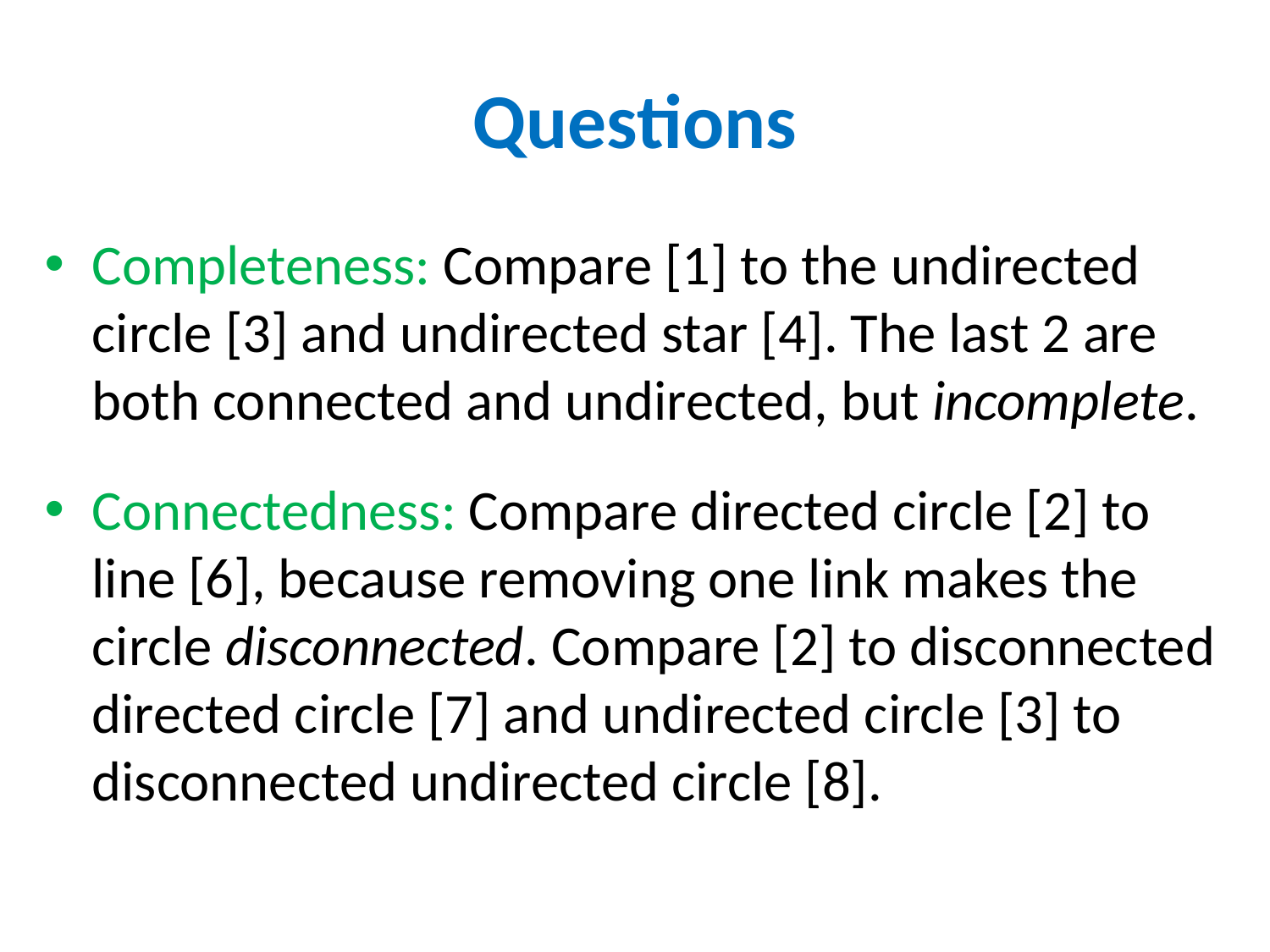

# Questions
Completeness: Compare [1] to the undirected circle [3] and undirected star [4]. The last 2 are both connected and undirected, but incomplete.
Connectedness: Compare directed circle [2] to line [6], because removing one link makes the circle disconnected. Compare [2] to disconnected directed circle [7] and undirected circle [3] to disconnected undirected circle [8].